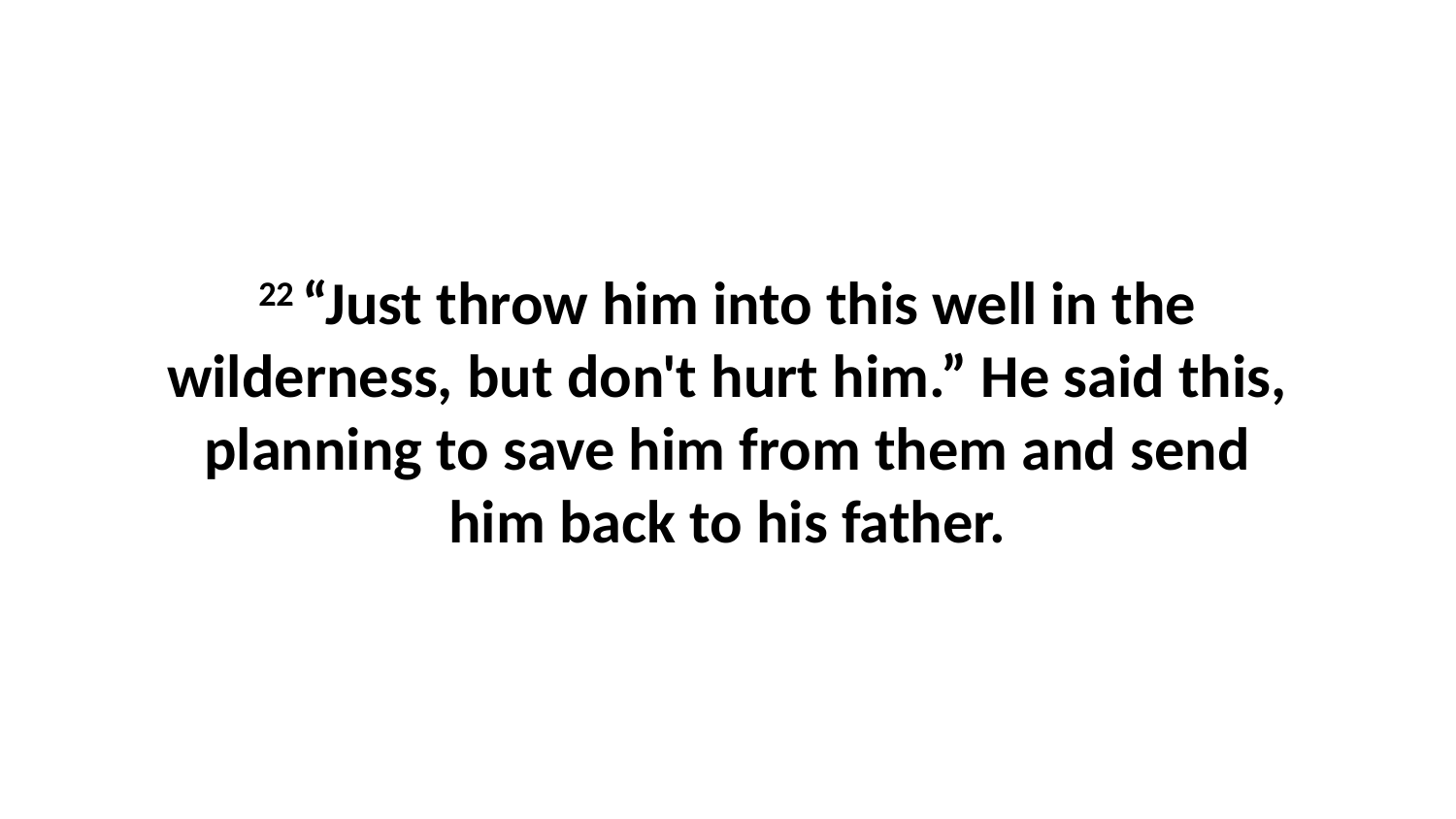

22 “Just throw him into this well in the wilderness, but don't hurt him.” He said this, planning to save him from them and send him back to his father.